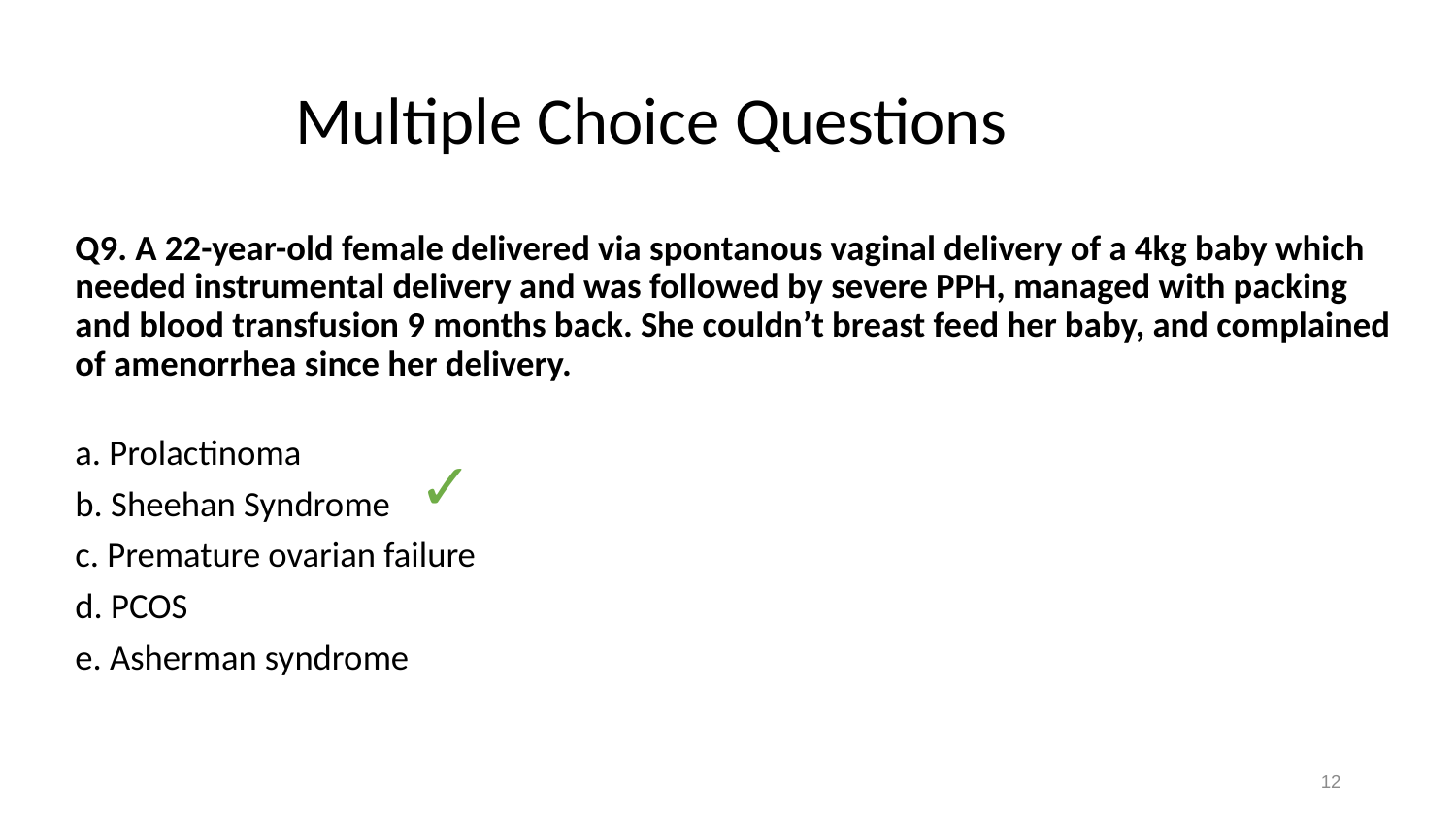

# Multiple Choice Questions

Q9. A 22-year-old female delivered via spontanous vaginal delivery of a 4kg baby which needed instrumental delivery and was followed by severe PPH, managed with packing and blood transfusion 9 months back. She couldn’t breast feed her baby, and complained of amenorrhea since her delivery.
a. Prolactinoma
b. Sheehan Syndrome
c. Premature ovarian failure
d. PCOS
e. Asherman syndrome
✓
12